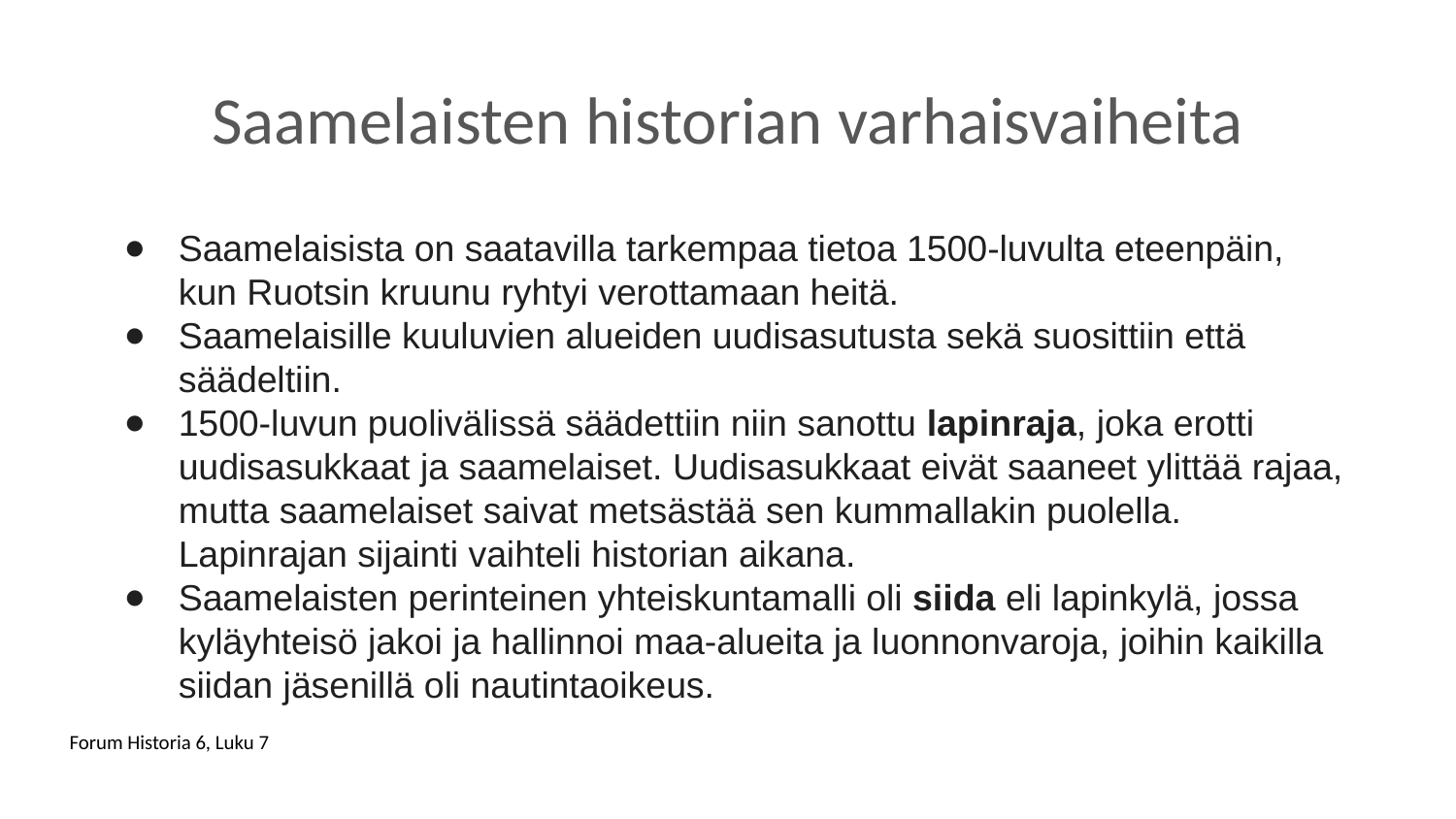

# Saamelaisten historian varhaisvaiheita
Saamelaisista on saatavilla tarkempaa tietoa 1500-luvulta eteenpäin, kun Ruotsin kruunu ryhtyi verottamaan heitä.
Saamelaisille kuuluvien alueiden uudisasutusta sekä suosittiin että säädeltiin.
1500-luvun puolivälissä säädettiin niin sanottu lapinraja, joka erotti uudisasukkaat ja saamelaiset. Uudisasukkaat eivät saaneet ylittää rajaa, mutta saamelaiset saivat metsästää sen kummallakin puolella. Lapinrajan sijainti vaihteli historian aikana.
Saamelaisten perinteinen yhteiskuntamalli oli siida eli lapinkylä, jossa kyläyhteisö jakoi ja hallinnoi maa-alueita ja luonnonvaroja, joihin kaikilla siidan jäsenillä oli nautintaoikeus.